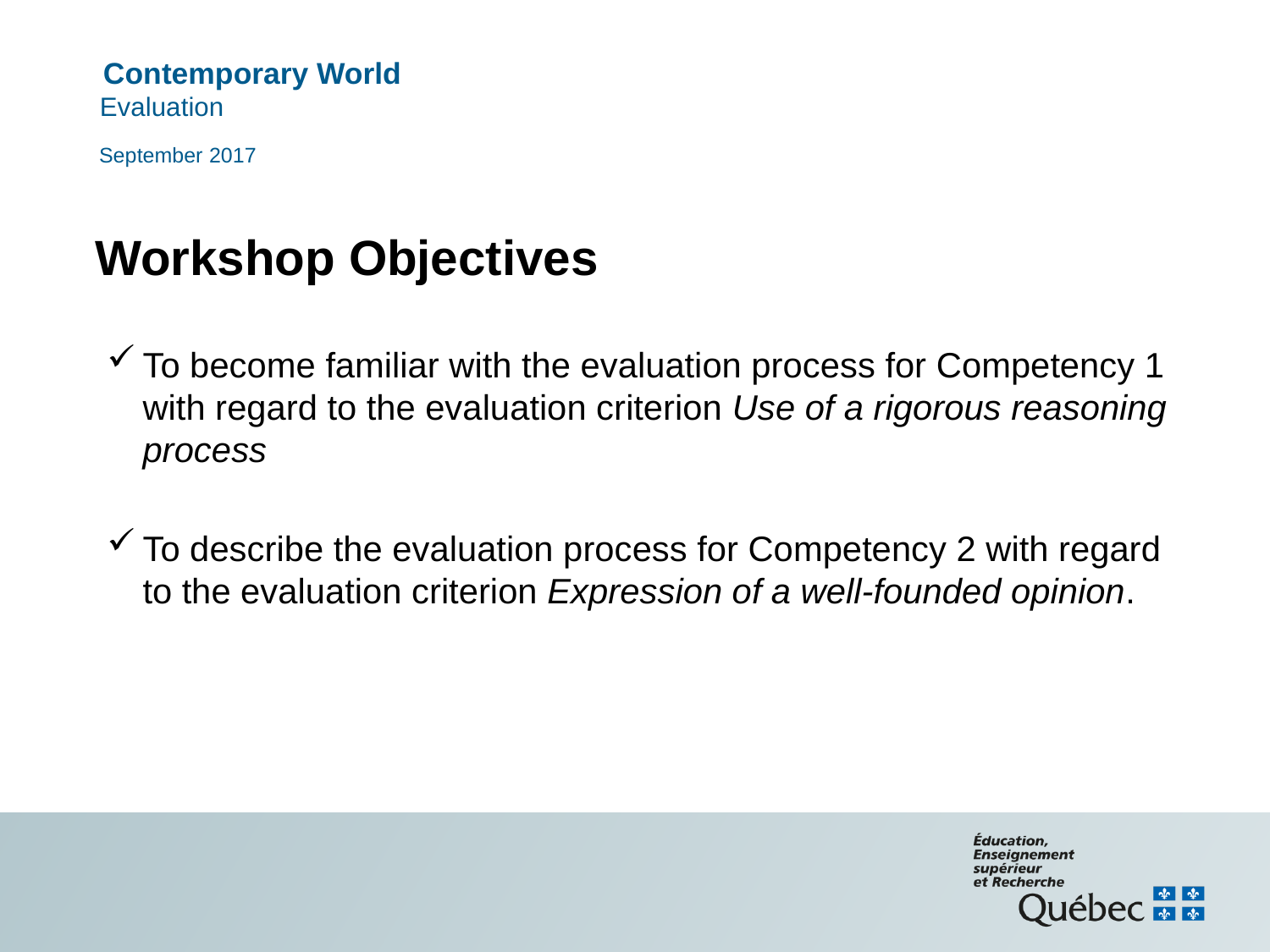

September 2017
# Workshop Objectives
To become familiar with the evaluation process for Competency 1 with regard to the evaluation criterion Use of a rigorous reasoning process

To describe the evaluation process for Competency 2 with regard to the evaluation criterion Expression of a well-founded opinion.